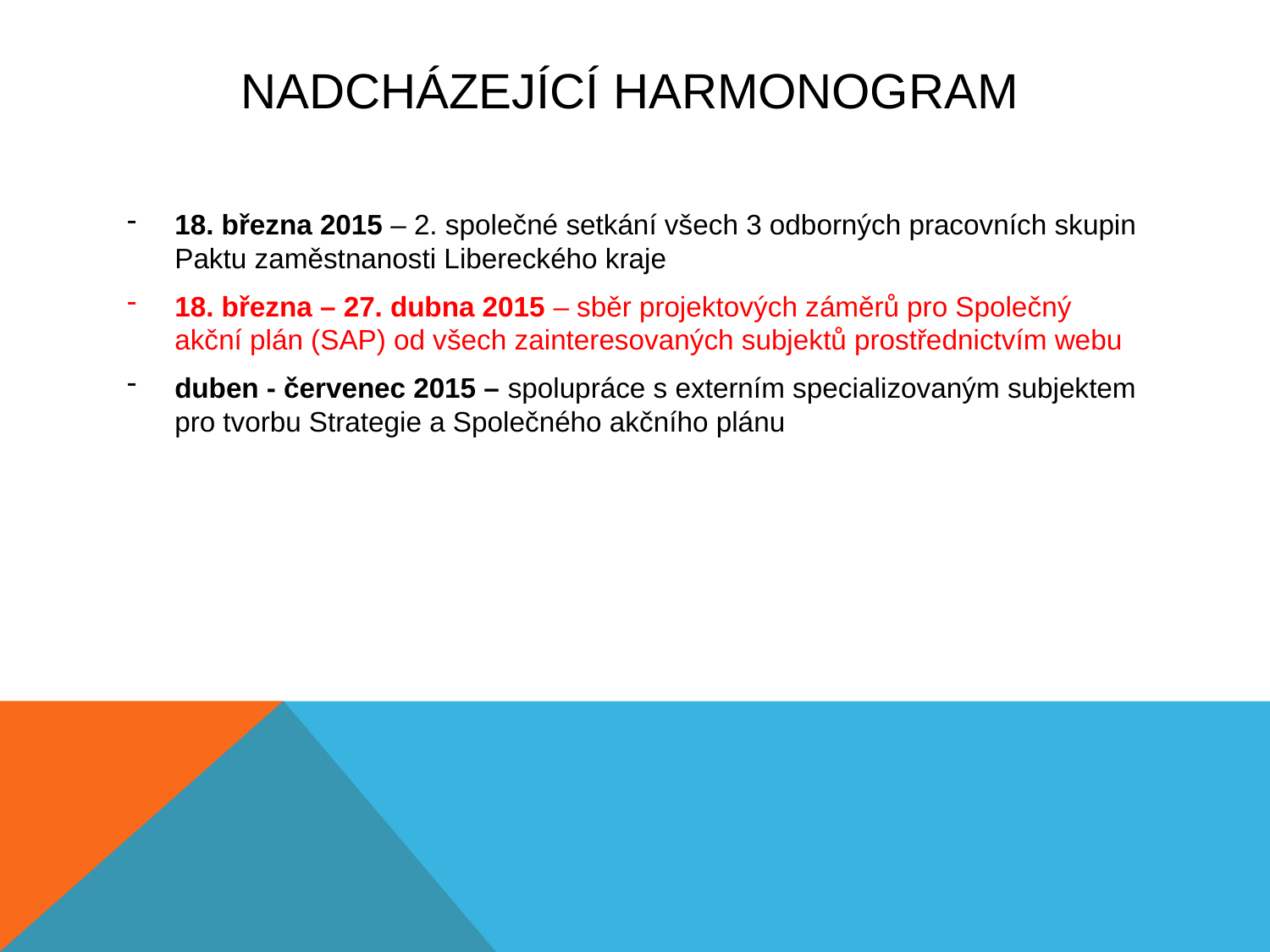

# Nadcházející Harmonogram

18. března 2015 – 2. společné setkání všech 3 odborných pracovních skupin Paktu zaměstnanosti Libereckého kraje
18. března – 27. dubna 2015 – sběr projektových záměrů pro Společný akční plán (SAP) od všech zainteresovaných subjektů prostřednictvím webu
duben - červenec 2015 – spolupráce s externím specializovaným subjektem pro tvorbu Strategie a Společného akčního plánu